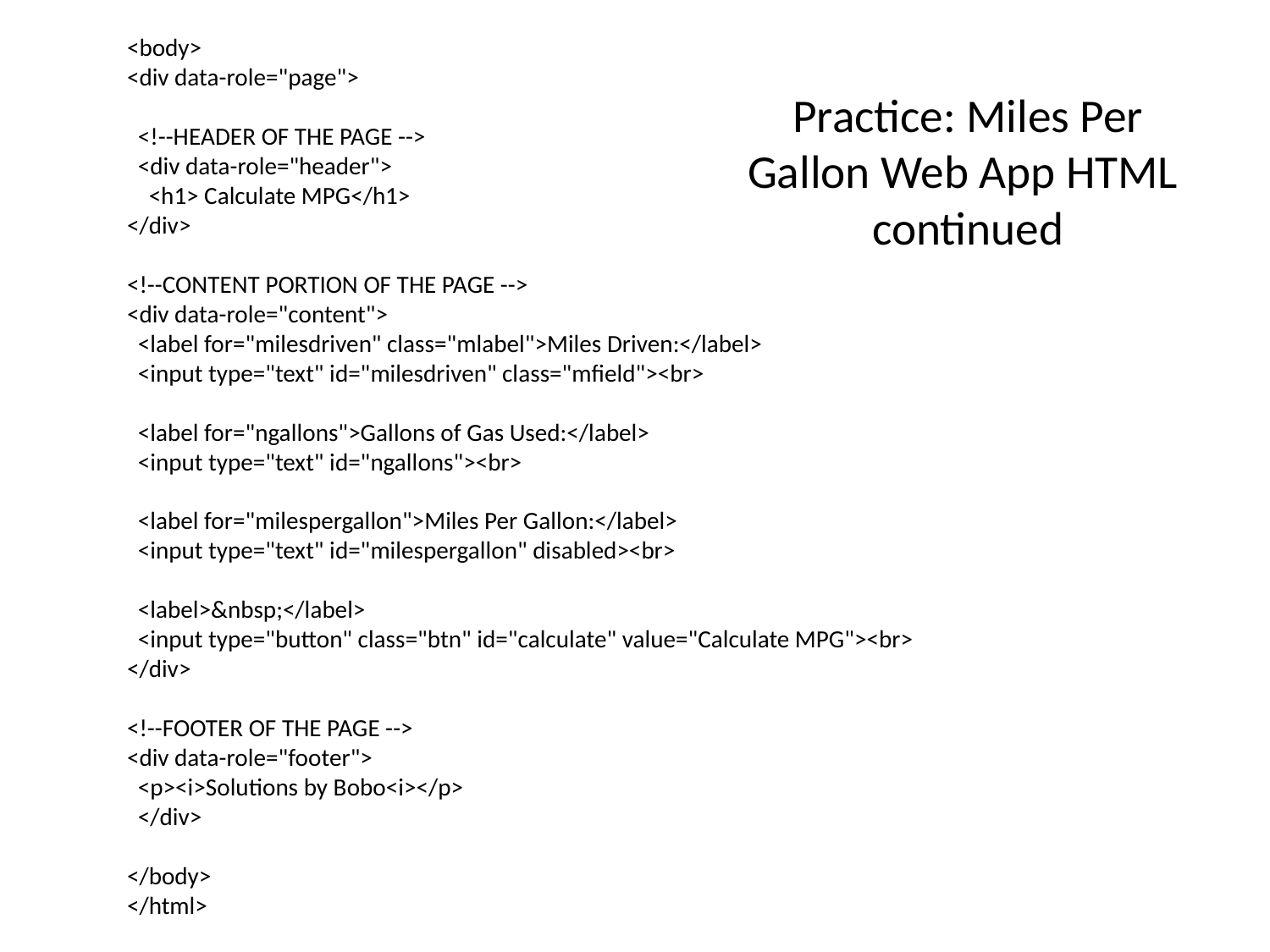

<body>
<div data-role="page">

  <!--HEADER OF THE PAGE -->
  <div data-role="header">
    <h1> Calculate MPG</h1>
</div>

<!--CONTENT PORTION OF THE PAGE -->
<div data-role="content">
  <label for="milesdriven" class="mlabel">Miles Driven:</label>
  <input type="text" id="milesdriven" class="mfield"><br>

  <label for="ngallons">Gallons of Gas Used:</label>
  <input type="text" id="ngallons"><br>

  <label for="milespergallon">Miles Per Gallon:</label>
  <input type="text" id="milespergallon" disabled><br>

  <label>&nbsp;</label>
  <input type="button" class="btn" id="calculate" value="Calculate MPG"><br>
</div>

<!--FOOTER OF THE PAGE -->
<div data-role="footer">
  <p><i>Solutions by Bobo<i></p>
  </div>

</body>
</html>
# Practice: Miles Per Gallon Web App HTML continued